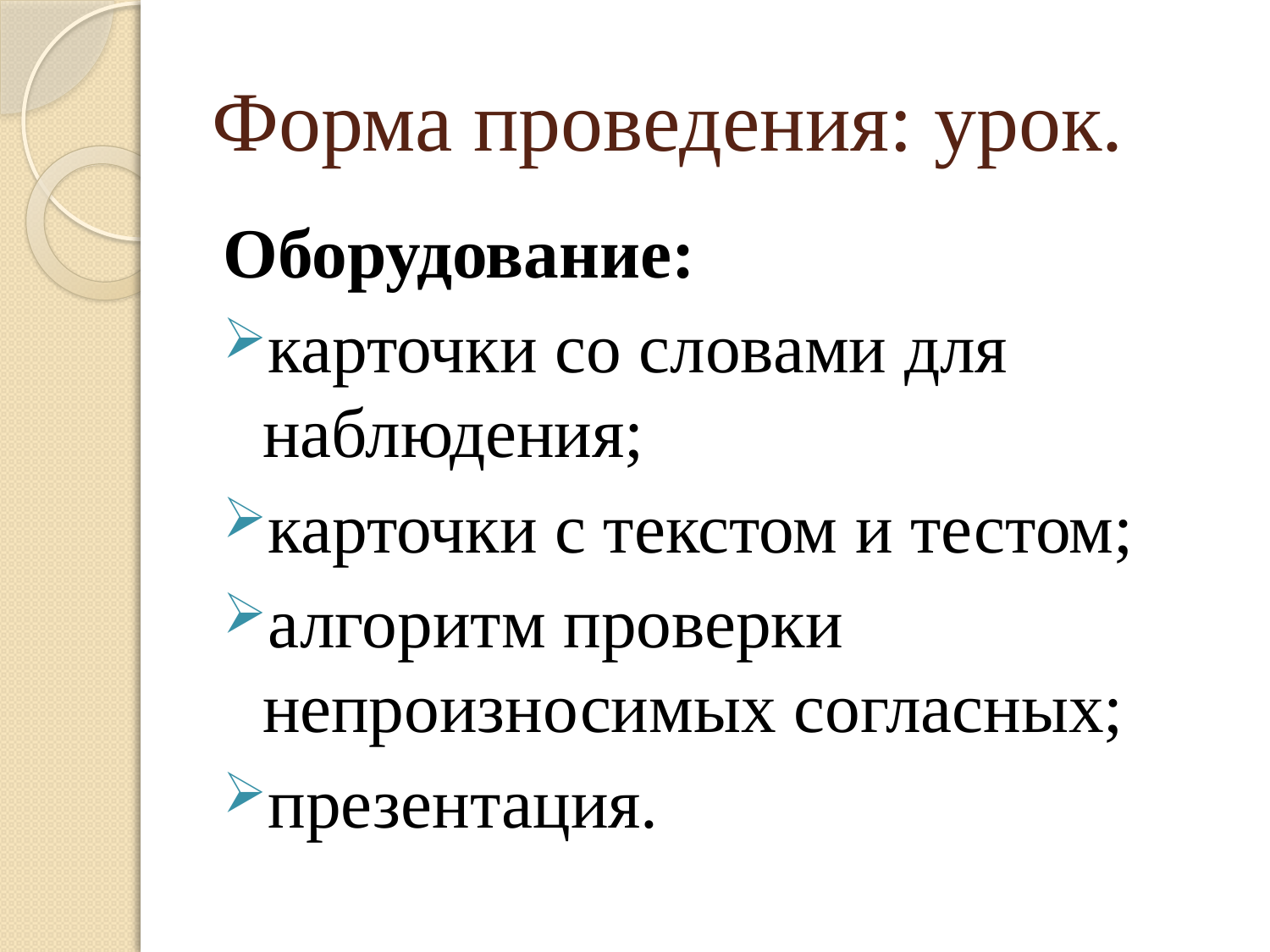

# Форма проведения: урок.
Оборудование:
карточки со словами для наблюдения;
карточки с текстом и тестом;
алгоритм проверки непроизносимых согласных;
презентация.